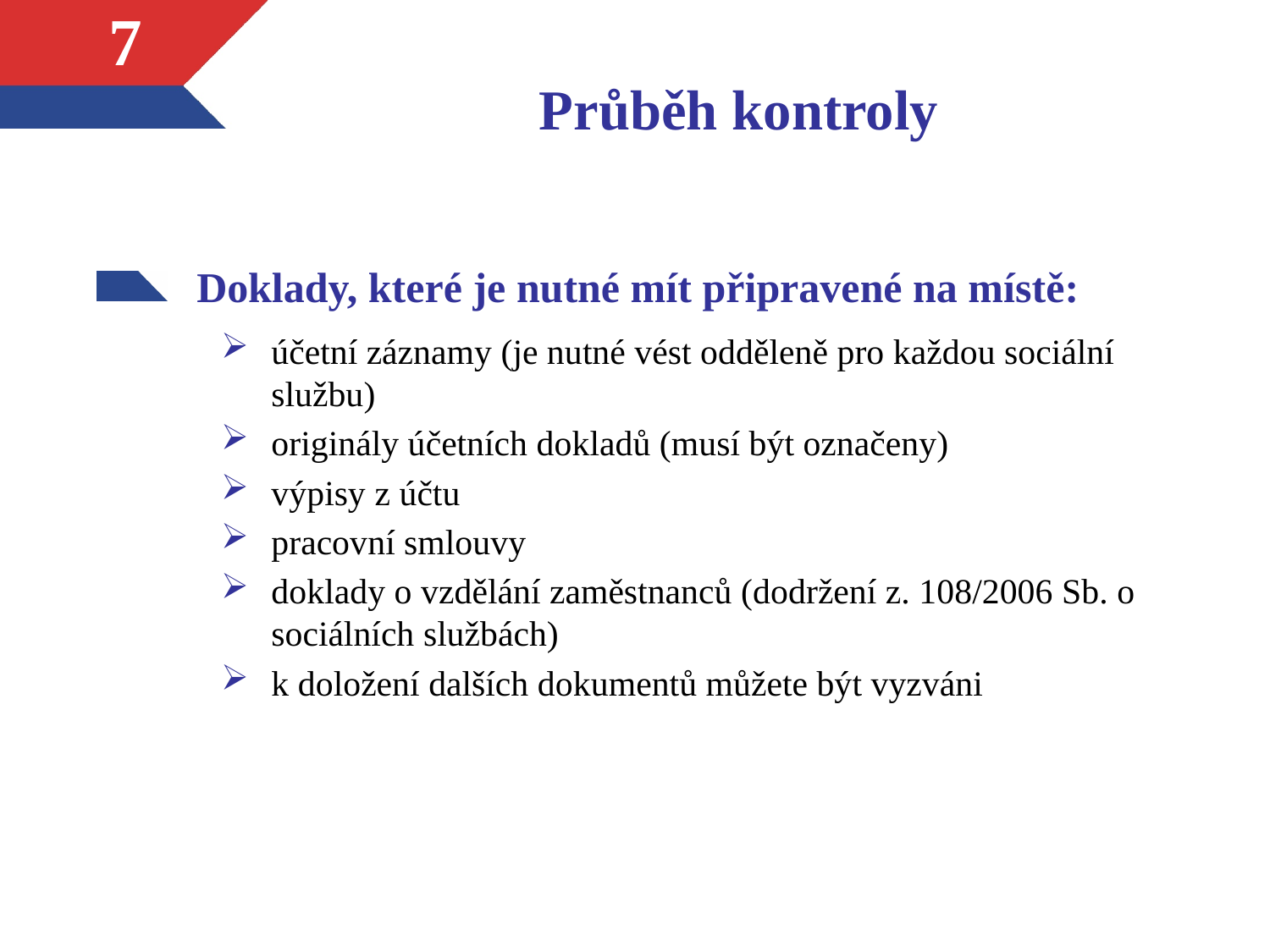

# Průběh kontroly
7
Doklady, které je nutné mít připravené na místě:
účetní záznamy (je nutné vést odděleně pro každou sociální službu)
originály účetních dokladů (musí být označeny)
výpisy z účtu
pracovní smlouvy
doklady o vzdělání zaměstnanců (dodržení z. 108/2006 Sb. o sociálních službách)
k doložení dalších dokumentů můžete být vyzváni